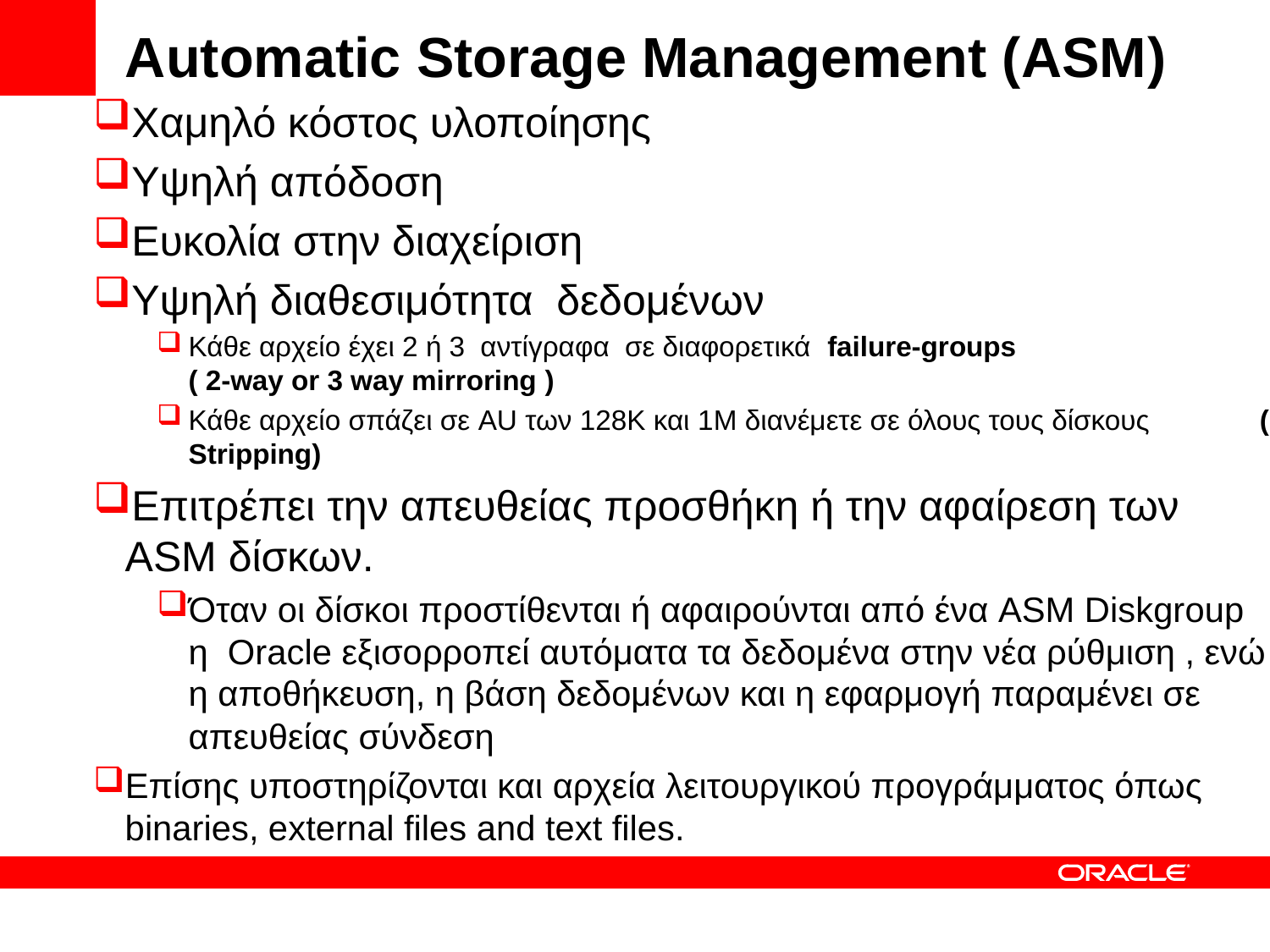

# Automatic Storage Management (ASM)
Χαμηλό κόστος υλοποίησης
Υψηλή απόδοση
Ευκολία στην διαχείριση
Υψηλή διαθεσιμότητα  δεδομένων
Κάθε αρχείο έχει 2 ή 3  αντίγραφα  σε διαφορετικά  failure-groups
( 2-way or 3 way mirroring )
Κάθε αρχείο σπάζει σε AU των 128Κ και 1M διανέμετε σε όλους τους δίσκους              ( Stripping)
Επιτρέπει την απευθείας προσθήκη ή την αφαίρεση των ASM δίσκων.
Όταν οι δίσκοι προστίθενται ή αφαιρούνται από ένα ASM Diskgroup η  Oracle εξισορροπεί αυτόματα τα δεδομένα στην νέα ρύθμιση , ενώ η αποθήκευση, η βάση δεδομένων και η εφαρμογή παραμένει σε απευθείας σύνδεση
Επίσης υποστηρίζονται και αρχεία λειτουργικού προγράμματος όπως binaries, external files and text files.